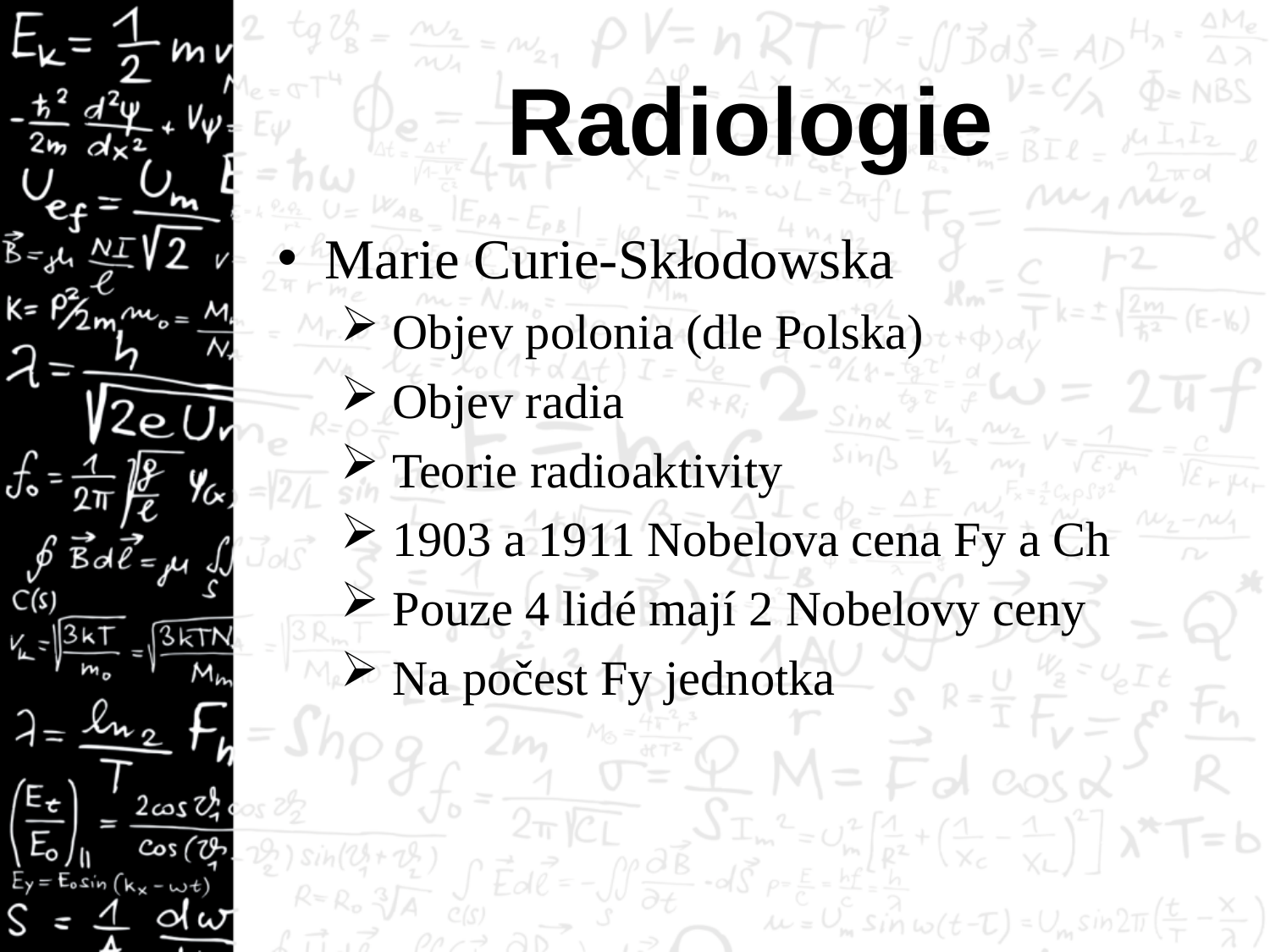

# Radiologie
Marie Curie-Skłodowska
 Objev polonia (dle Polska)
 Objev radia
 Teorie radioaktivity
 1903 a 1911 Nobelova cena Fy a Ch
 Pouze 4 lidé mají 2 Nobelovy ceny
 Na počest Fy jednotka